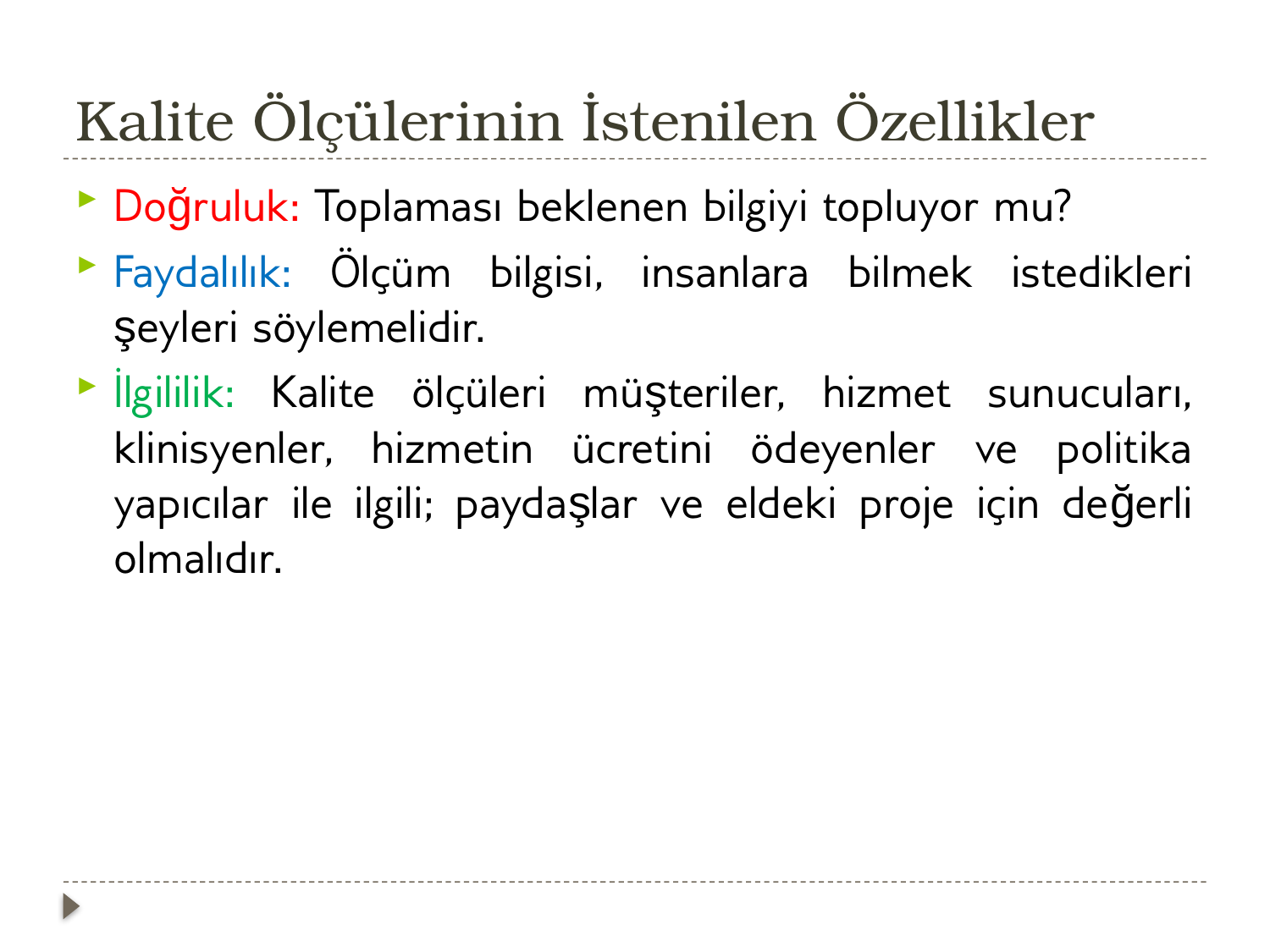

# Kalite Ölçülerinin İstenilen Özellikler
Doğruluk: Toplaması beklenen bilgiyi topluyor mu?
Faydalılık: Ölçüm bilgisi, insanlara bilmek istedikleri şeyleri söylemelidir.
İlgililik: Kalite ölçüleri müşteriler, hizmet sunucuları, klinisyenler, hizmetin ücretini ödeyenler ve politika yapıcılar ile ilgili; paydaşlar ve eldeki proje için değerli olmalıdır.